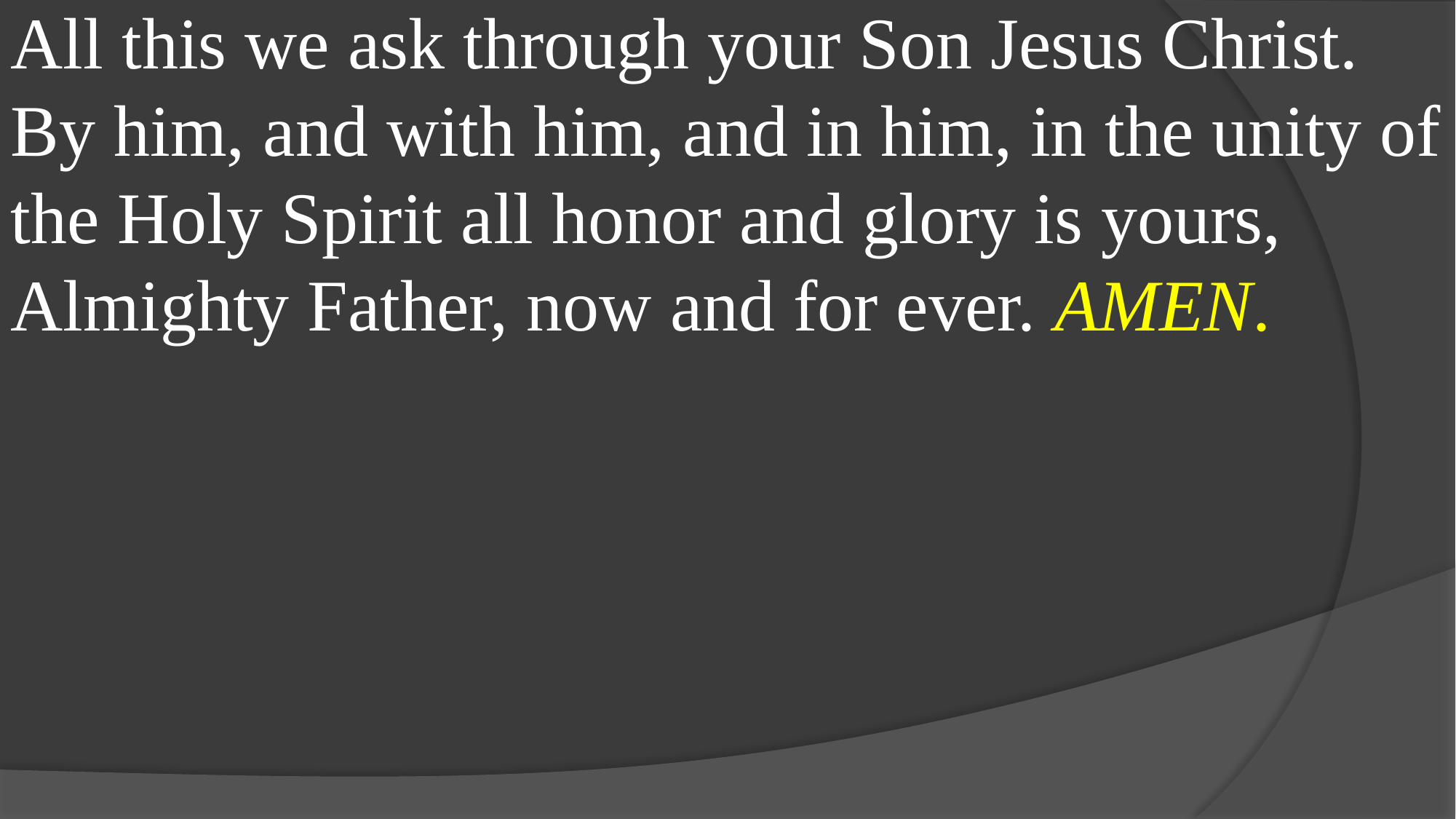

All this we ask through your Son Jesus Christ. By him, and with him, and in him, in the unity of the Holy Spirit all honor and glory is yours, Almighty Father, now and for ever. AMEN.